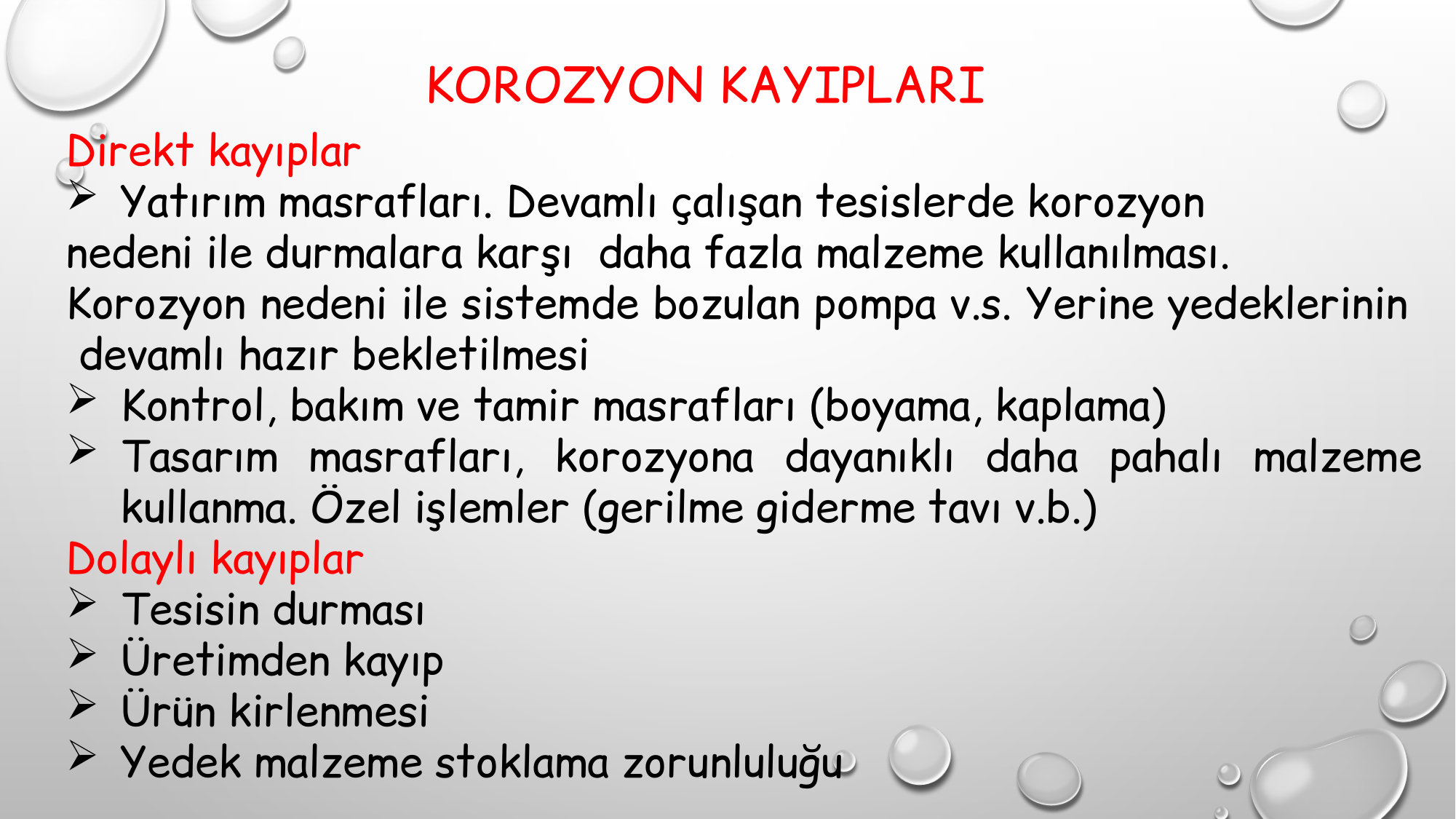

KOROZYON KAYIPLARI
Direkt kayıplar
Yatırım masrafları. Devamlı çalışan tesislerde korozyon
nedeni ile durmalara karşı  daha fazla malzeme kullanılması.
Korozyon nedeni ile sistemde bozulan pompa v.s. Yerine yedeklerinin   devamlı hazır bekletilmesi
Kontrol, bakım ve tamir masrafları (boyama, kaplama)
Tasarım masrafları, korozyona dayanıklı daha pahalı malzeme kullanma. Özel işlemler (gerilme giderme tavı v.b.)
Dolaylı kayıplar
Tesisin durması
Üretimden kayıp
Ürün kirlenmesi
Yedek malzeme stoklama zorunluluğu